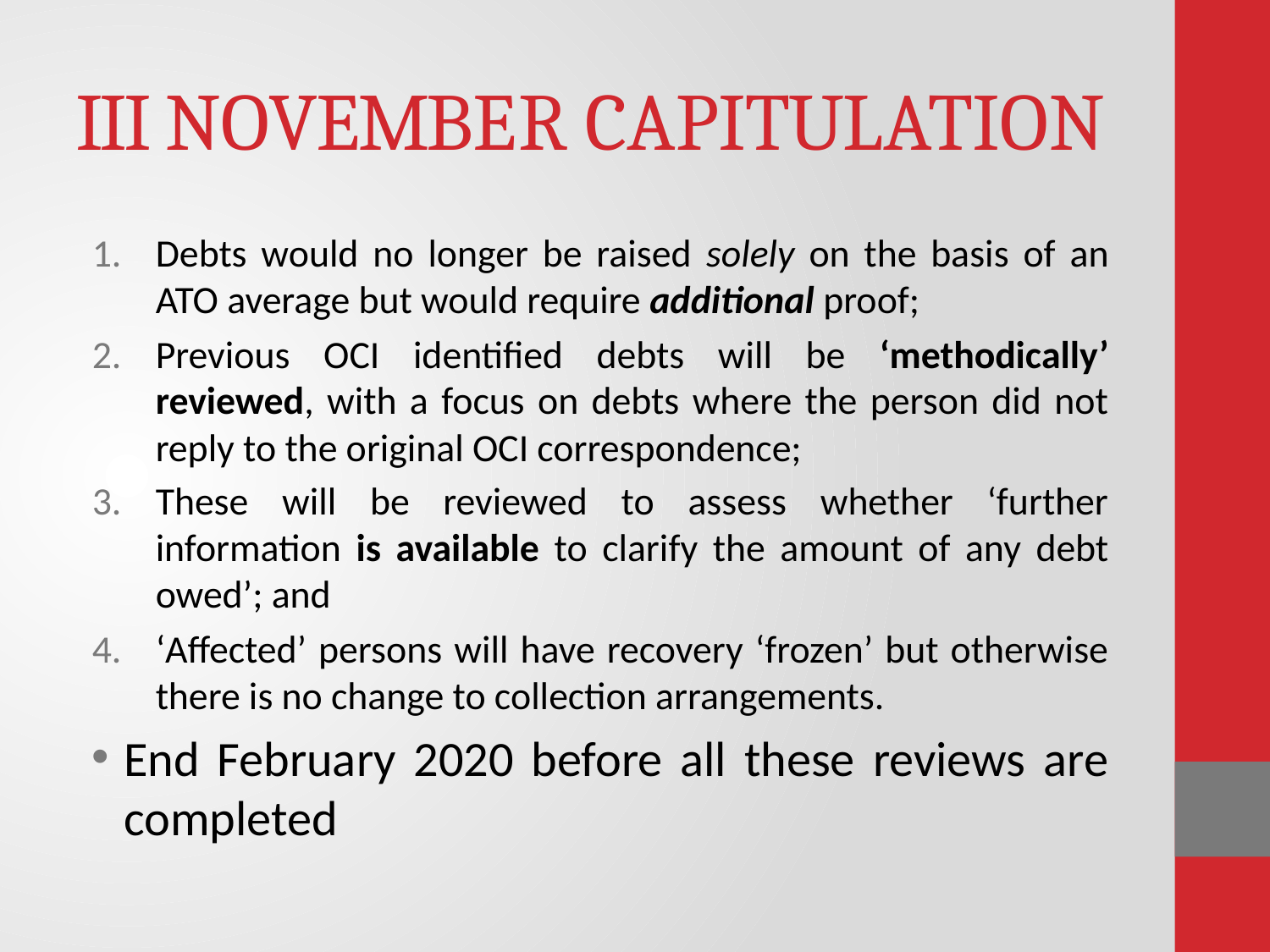

# III NOVEMBER CAPITULATION
Debts would no longer be raised solely on the basis of an ATO average but would require additional proof;
Previous OCI identified debts will be ‘methodically’ reviewed, with a focus on debts where the person did not reply to the original OCI correspondence;
These will be reviewed to assess whether ‘further information is available to clarify the amount of any debt owed’; and
‘Affected’ persons will have recovery ‘frozen’ but otherwise there is no change to collection arrangements.
End February 2020 before all these reviews are completed